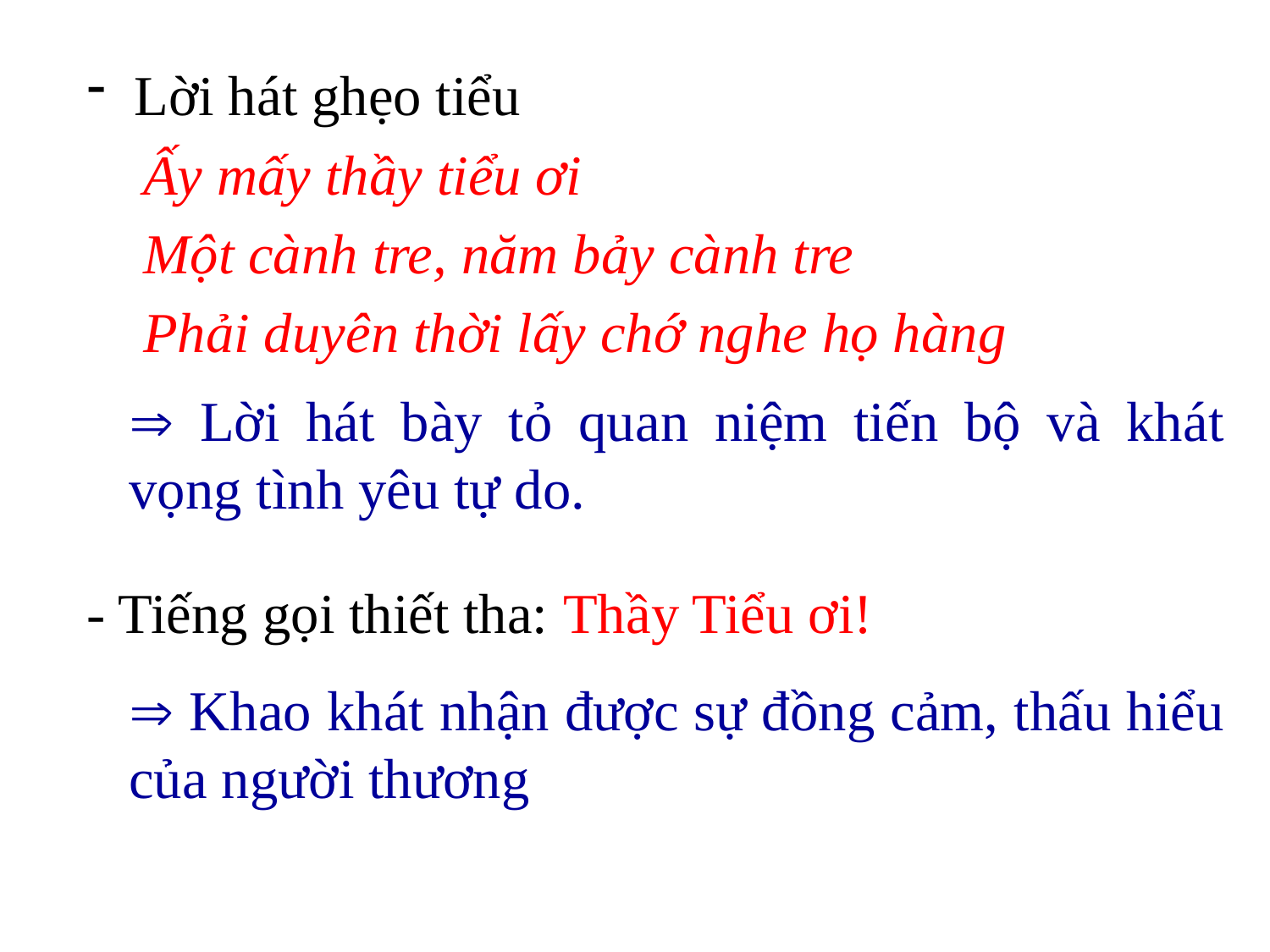

Lời hát ghẹo tiểu
Ấy mấy thầy tiểu ơi
Một cành tre, năm bảy cành tre
Phải duyên thời lấy chớ nghe họ hàng

⇒ Lời hát bày tỏ quan niệm tiến bộ và khát vọng tình yêu tự do.
- Tiếng gọi thiết tha: Thầy Tiểu ơi!
⇒ Khao khát nhận được sự đồng cảm, thấu hiểu của người thương